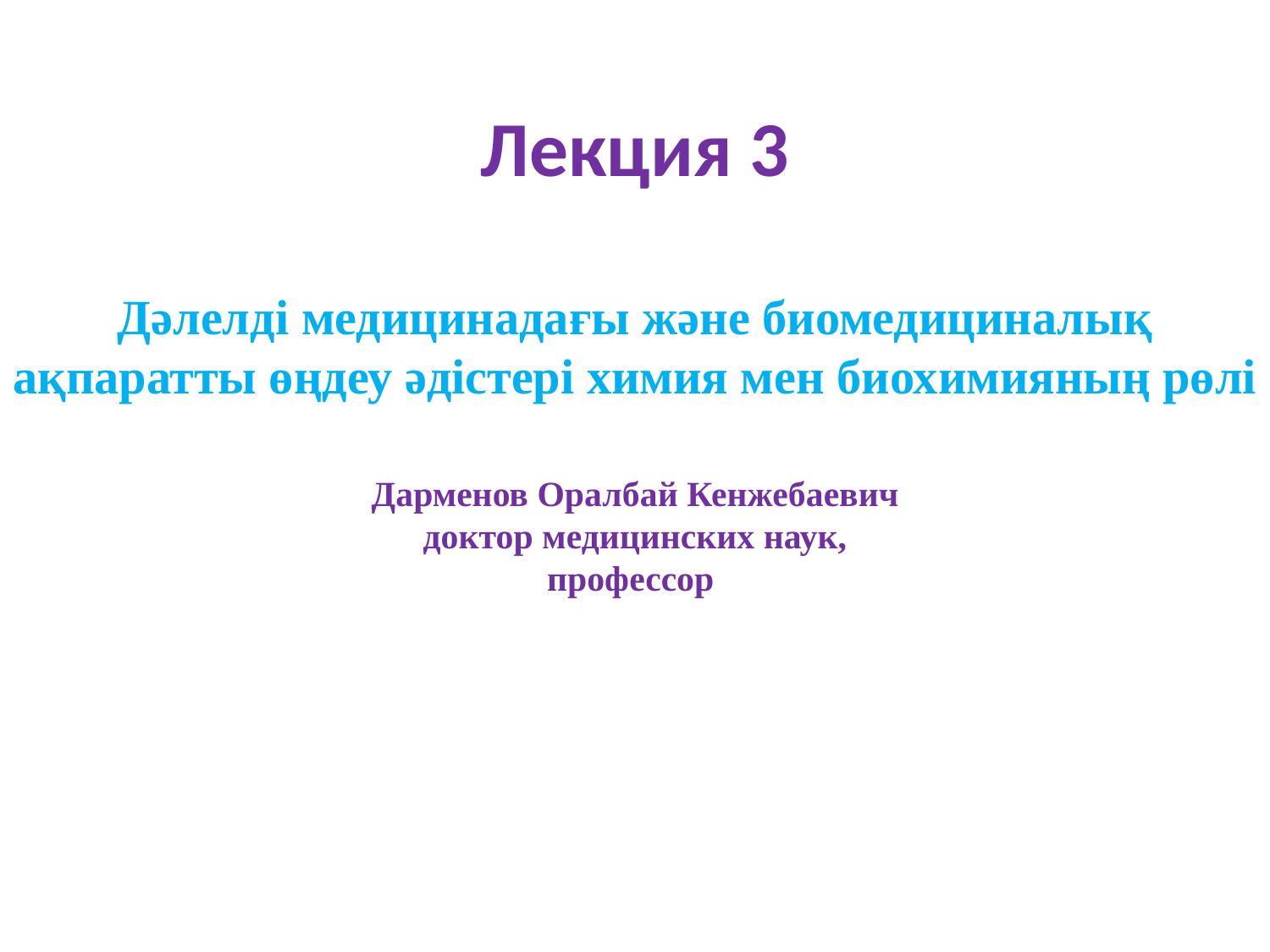

Лекция 3

Дәлелді медицинадағы және биомедициналық ақпаратты өңдеу әдістері химия мен биохимияның рөлі

Дарменов Оралбай Кенжебаевич
 доктор медицинских наук,
профессор